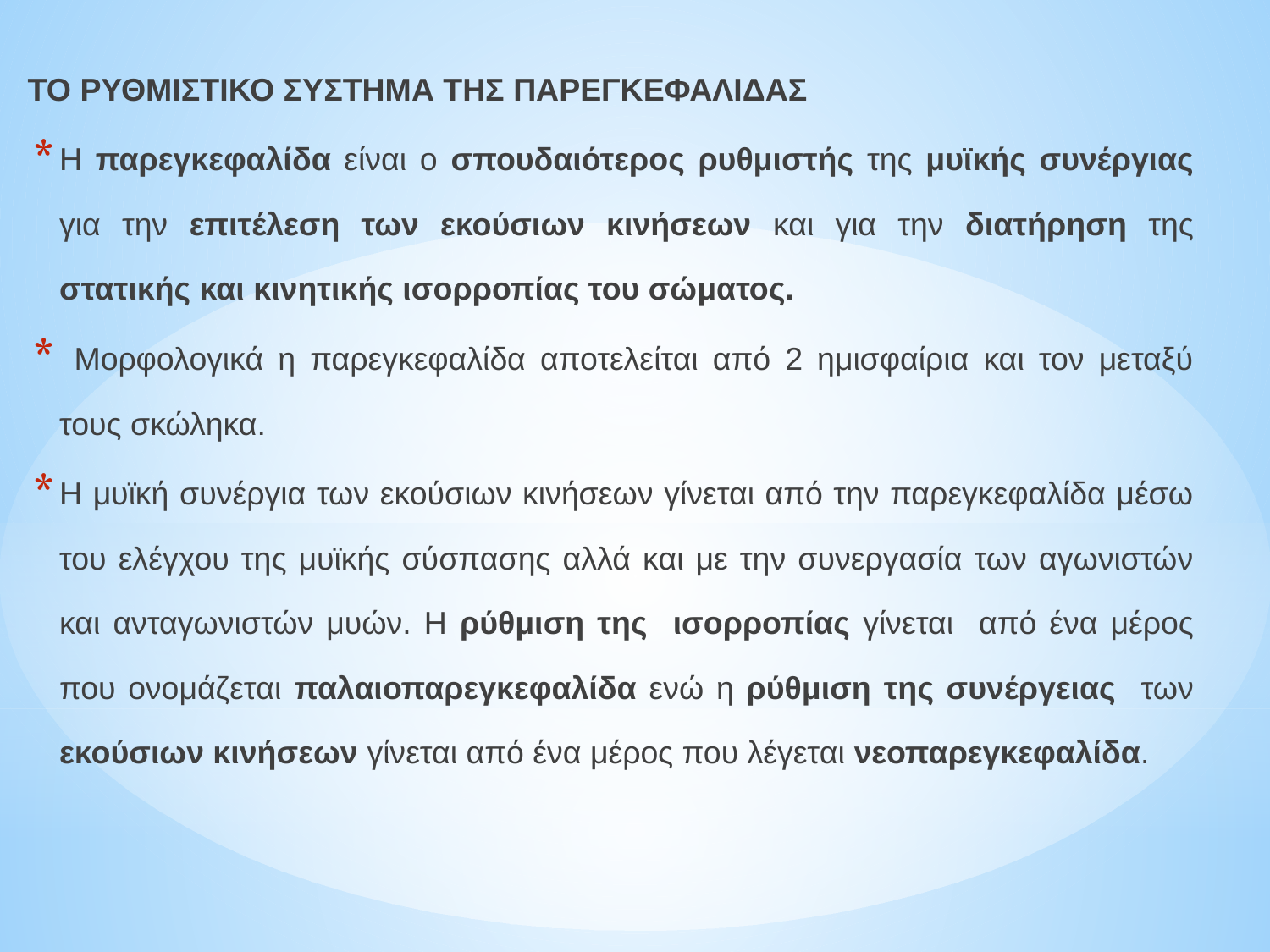

ΤΟ ΡΥΘΜΙΣΤΙΚΟ ΣΥΣΤΗΜΑ ΤΗΣ ΠΑΡΕΓΚΕΦΑΛΙΔΑΣ
Η παρεγκεφαλίδα είναι ο σπουδαιότερος ρυθμιστής της μυϊκής συνέργιας για την επιτέλεση των εκούσιων κινήσεων και για την διατήρηση της στατικής και κινητικής ισορροπίας του σώματος.
 Μορφολογικά η παρεγκεφαλίδα αποτελείται από 2 ημισφαίρια και τον μεταξύ τους σκώληκα.
Η μυϊκή συνέργια των εκούσιων κινήσεων γίνεται από την παρεγκεφαλίδα μέσω του ελέγχου της μυϊκής σύσπασης αλλά και με την συνεργασία των αγωνιστών και ανταγωνιστών μυών. Η ρύθμιση της  ισορροπίας γίνεται  από ένα μέρος που ονομάζεται παλαιοπαρεγκεφαλίδα ενώ η ρύθμιση της συνέργειας  των εκούσιων κινήσεων γίνεται από ένα μέρος που λέγεται νεοπαρεγκεφαλίδα.